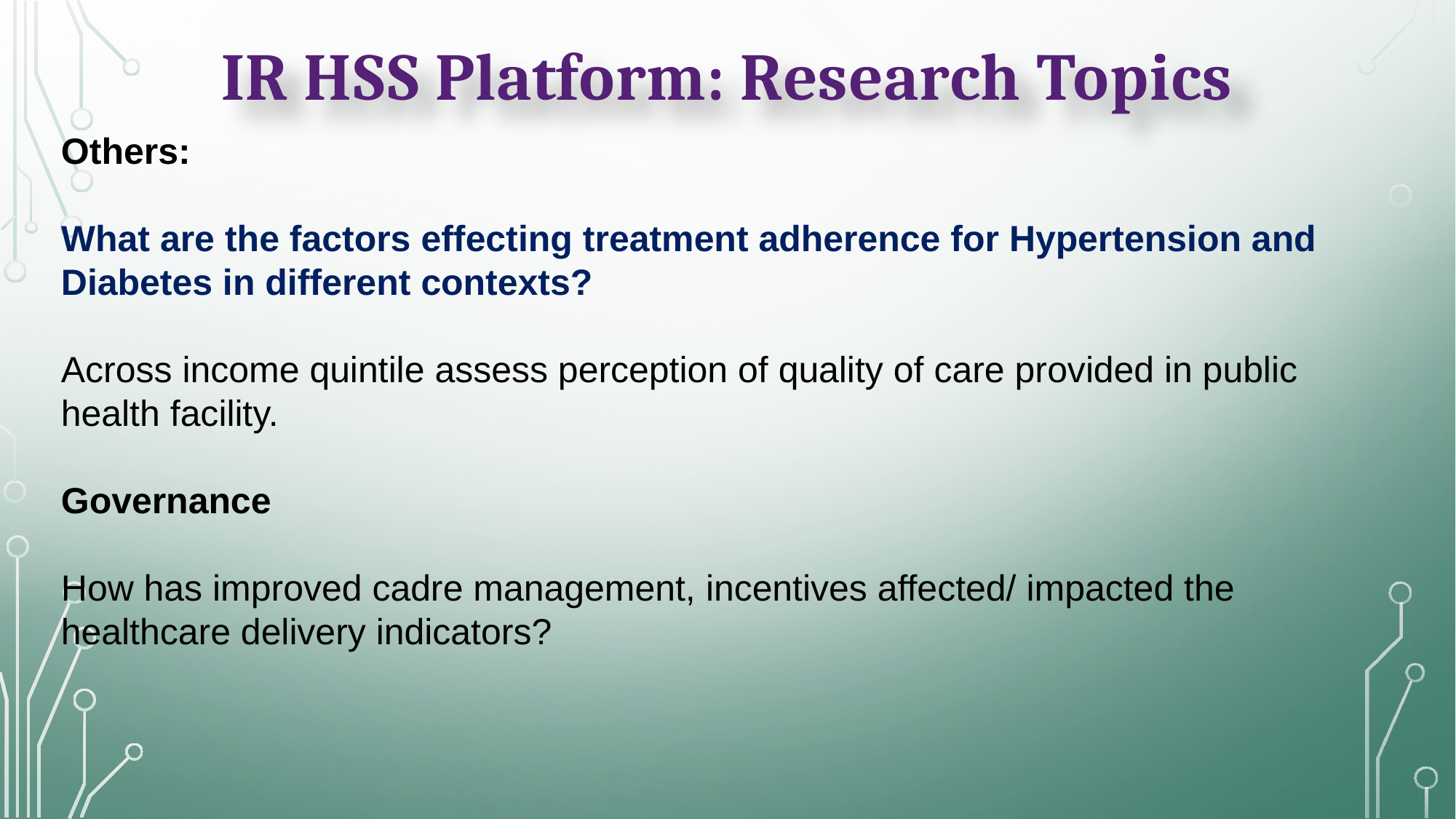

IR HSS Platform: Research Topics
Others:

What are the factors effecting treatment adherence for Hypertension and Diabetes in different contexts?

Across income quintile assess perception of quality of care provided in public health facility.

Governance

How has improved cadre management, incentives affected/ impacted the healthcare delivery indicators?